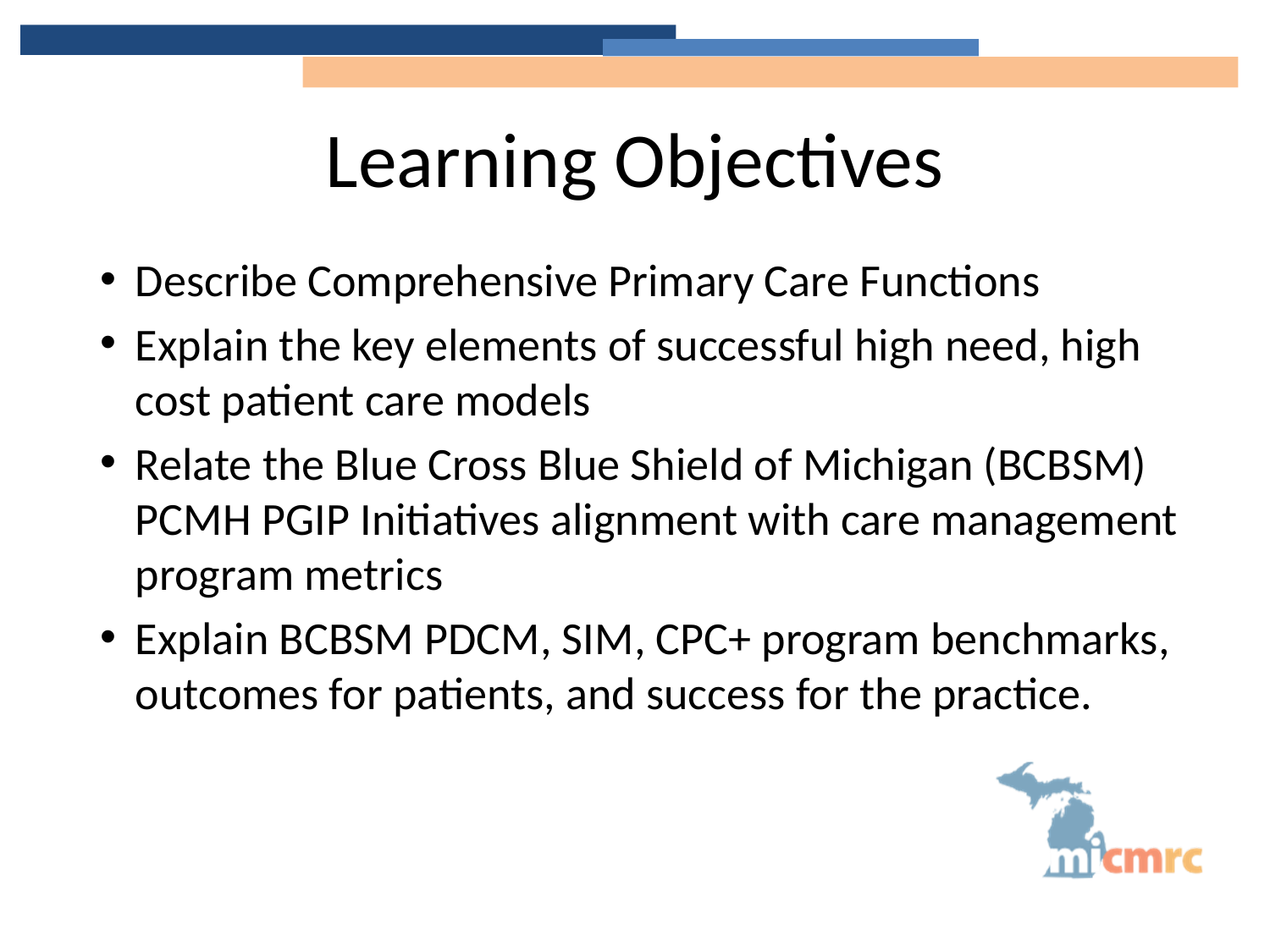

# Learning Objectives

Describe Comprehensive Primary Care Functions
Explain the key elements of successful high need, high cost patient care models
Relate the Blue Cross Blue Shield of Michigan (BCBSM) PCMH PGIP Initiatives alignment with care management program metrics
Explain BCBSM PDCM, SIM, CPC+ program benchmarks, outcomes for patients, and success for the practice.